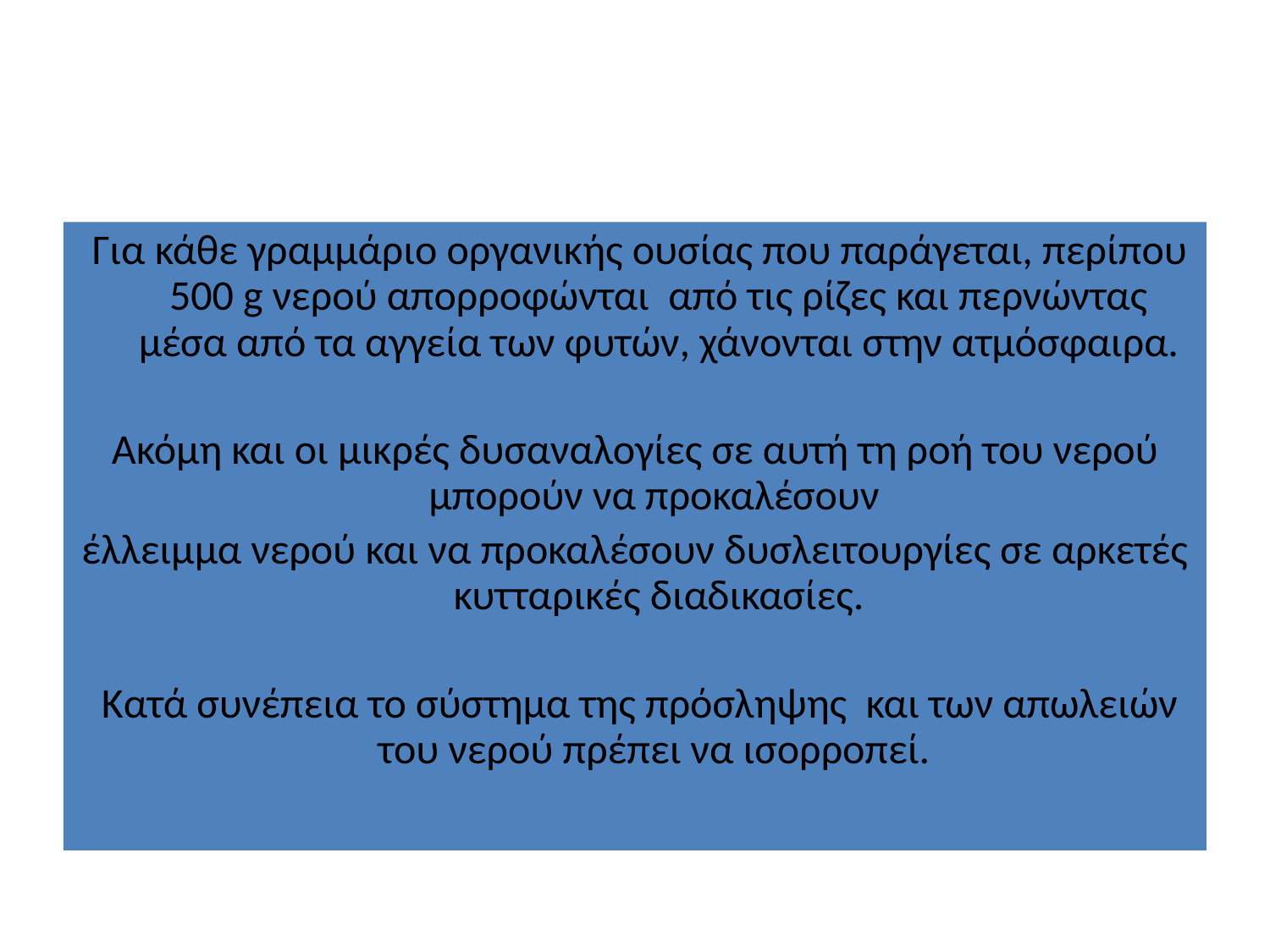

Για κάθε γραμμάριο οργανικής ουσίας που παράγεται, περίπου 500 g νερού απορροφώνται  από τις ρίζες και περνώντας μέσα από τα αγγεία των φυτών, χάνονται στην ατμόσφαιρα.

Ακόμη και οι μικρές δυσαναλογίες σε αυτή τη ροή του νερού μπορούν να προκαλέσουν
έλλειμμα νερού και να προκαλέσουν δυσλειτουργίες σε αρκετές κυτταρικές διαδικασίες.

 Κατά συνέπεια το σύστημα της πρόσληψης  και των απωλειών του νερού πρέπει να ισορροπεί.